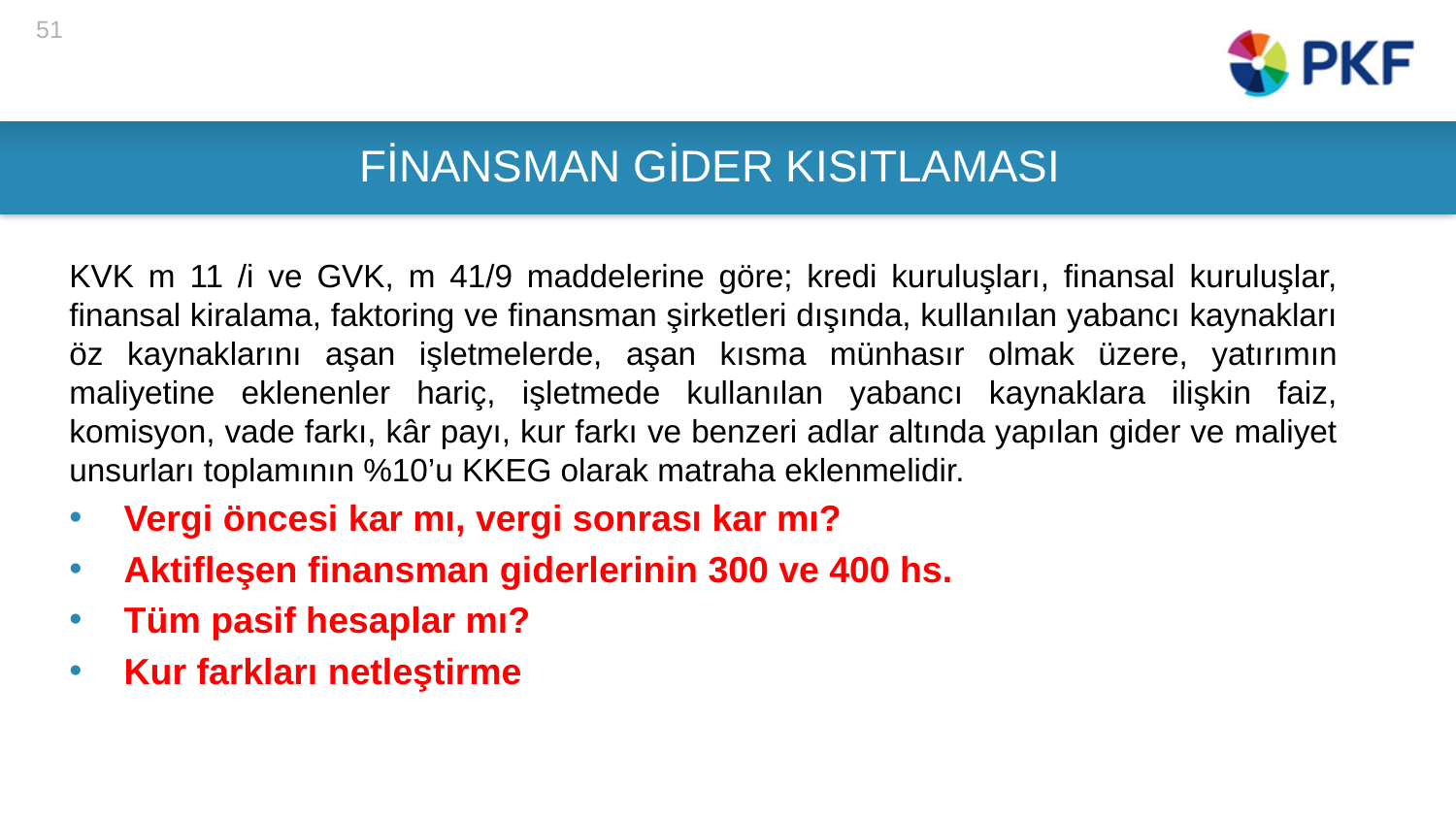

51
# FİNANSMAN GİDER KISITLAMASI
KVK m 11 /i ve GVK, m 41/9 maddelerine göre; kredi kuruluşları, finansal kuruluşlar, finansal kiralama, faktoring ve finansman şirketleri dışında, kullanılan yabancı kaynakları öz kaynaklarını aşan işletmelerde, aşan kısma münhasır olmak üzere, yatırımın maliyetine eklenenler hariç, işletmede kullanılan yabancı kaynaklara ilişkin faiz, komisyon, vade farkı, kâr payı, kur farkı ve benzeri adlar altında yapılan gider ve maliyet unsurları toplamının %10’u KKEG olarak matraha eklenmelidir.
Vergi öncesi kar mı, vergi sonrası kar mı?
Aktifleşen finansman giderlerinin 300 ve 400 hs.
Tüm pasif hesaplar mı?
Kur farkları netleştirme